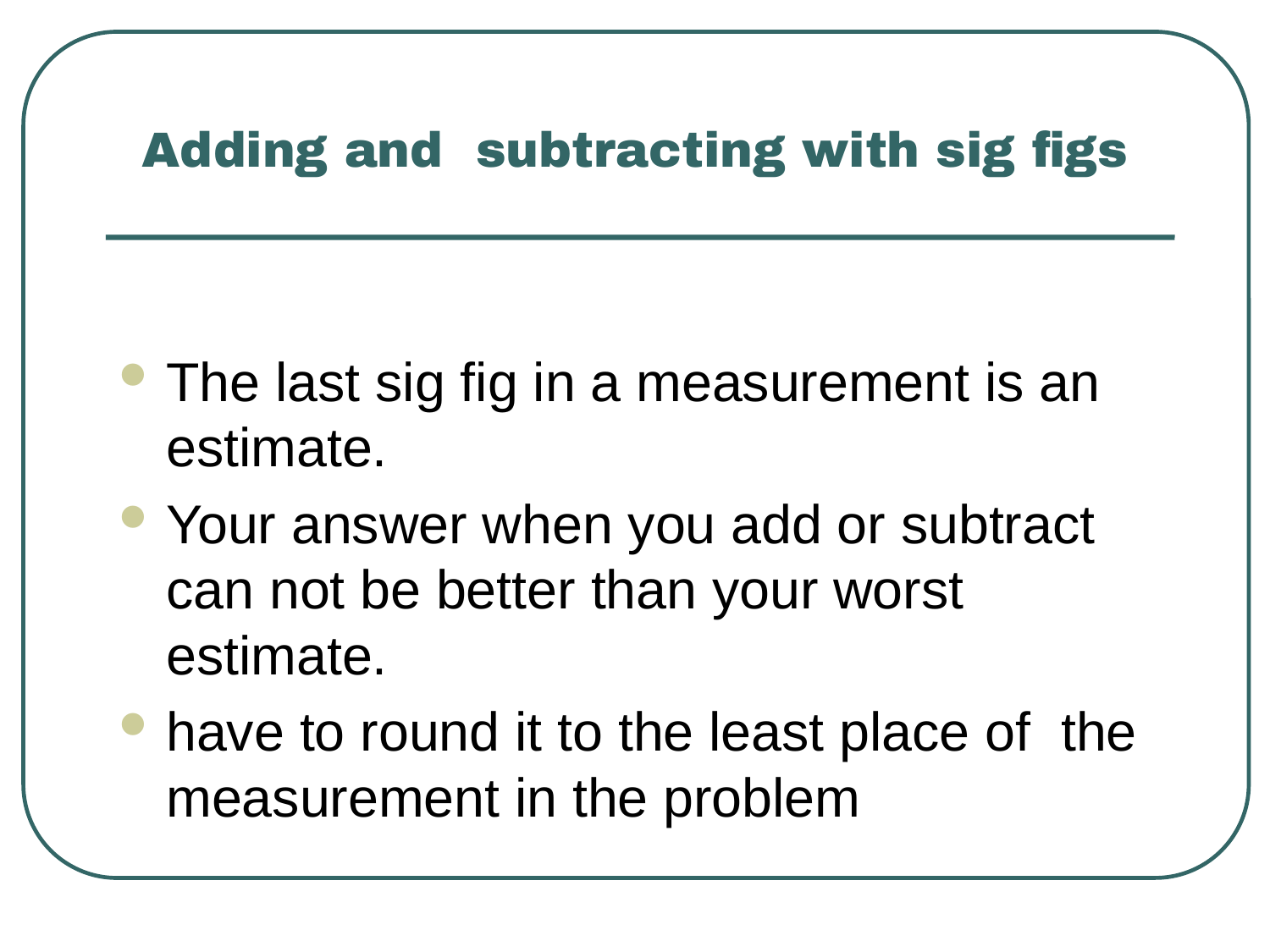

# Adding and  subtracting with sig figs
The last sig fig in a measurement is an estimate.
Your answer when you add or subtract can not be better than your worst estimate.
have to round it to the least place of  the measurement in the problem